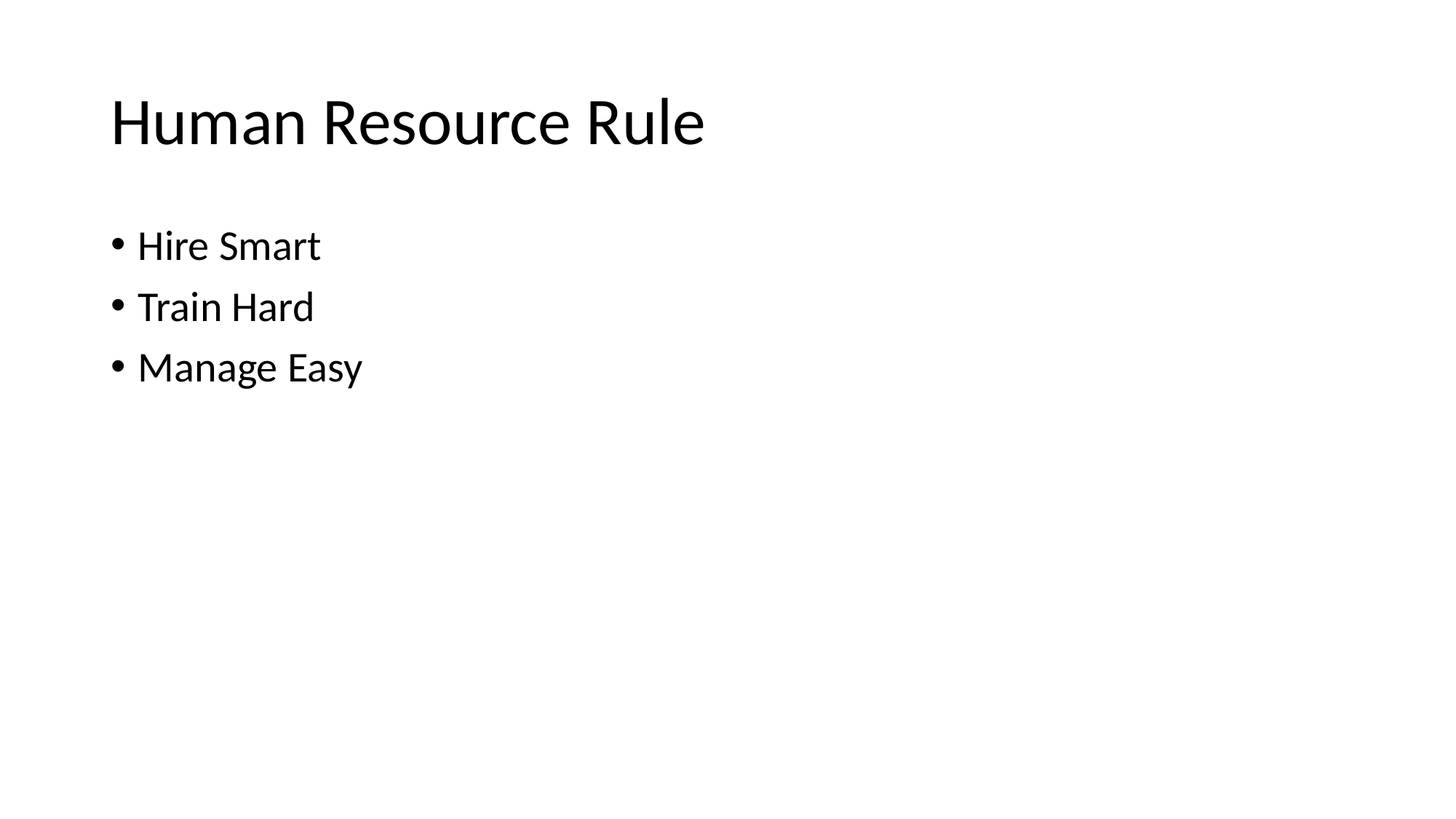

# Human Resource Rule
Hire Smart
Train Hard
Manage Easy